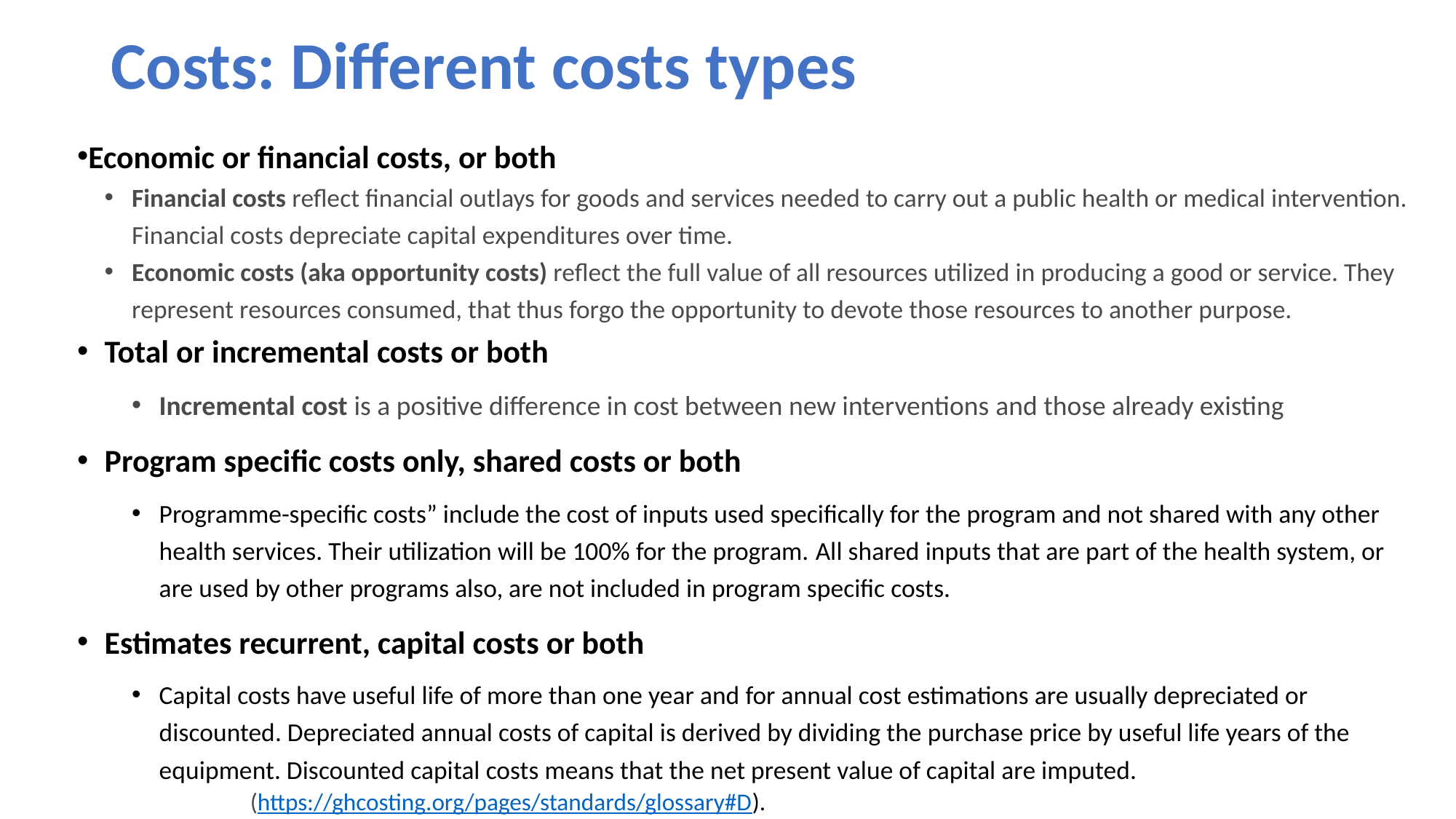

# Costs: Different costs types
Economic or financial costs, or both
Financial costs reflect financial outlays for goods and services needed to carry out a public health or medical intervention. Financial costs depreciate capital expenditures over time.
Economic costs (aka opportunity costs) reflect the full value of all resources utilized in producing a good or service. They represent resources consumed, that thus forgo the opportunity to devote those resources to another purpose.
Total or incremental costs or both
Incremental cost is a positive difference in cost between new interventions and those already existing
Program specific costs only, shared costs or both
Programme-specific costs” include the cost of inputs used specifically for the program and not shared with any other health services. Their utilization will be 100% for the program. All shared inputs that are part of the health system, or are used by other programs also, are not included in program specific costs.
Estimates recurrent, capital costs or both
Capital costs have useful life of more than one year and for annual cost estimations are usually depreciated or discounted. Depreciated annual costs of capital is derived by dividing the purchase price by useful life years of the equipment. Discounted capital costs means that the net present value of capital are imputed.
(https://ghcosting.org/pages/standards/glossary#D).